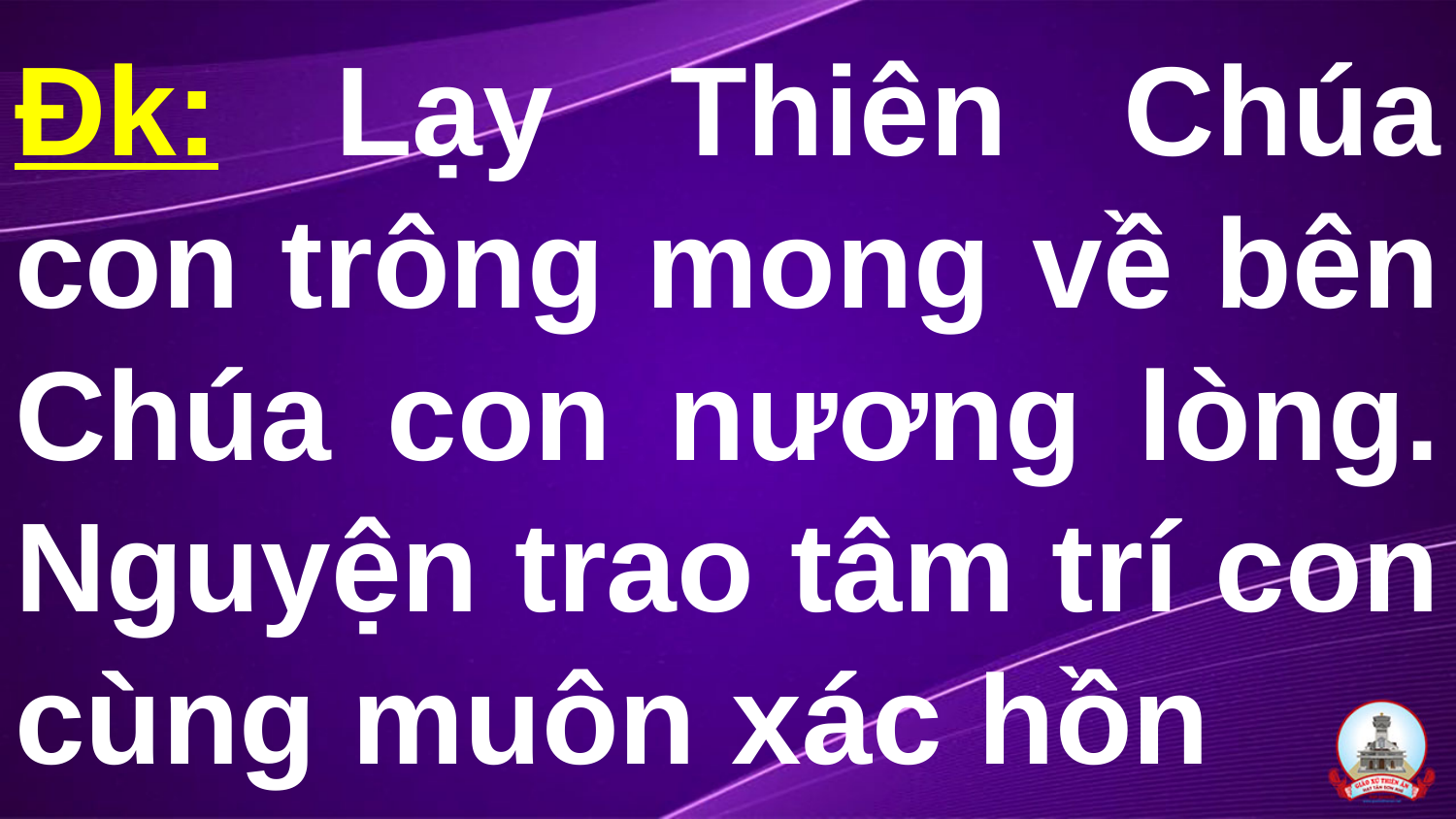

# Đk: Lạy Thiên Chúa con trông mong về bên Chúa con nương lòng. Nguyện trao tâm trí con cùng muôn xác hồn